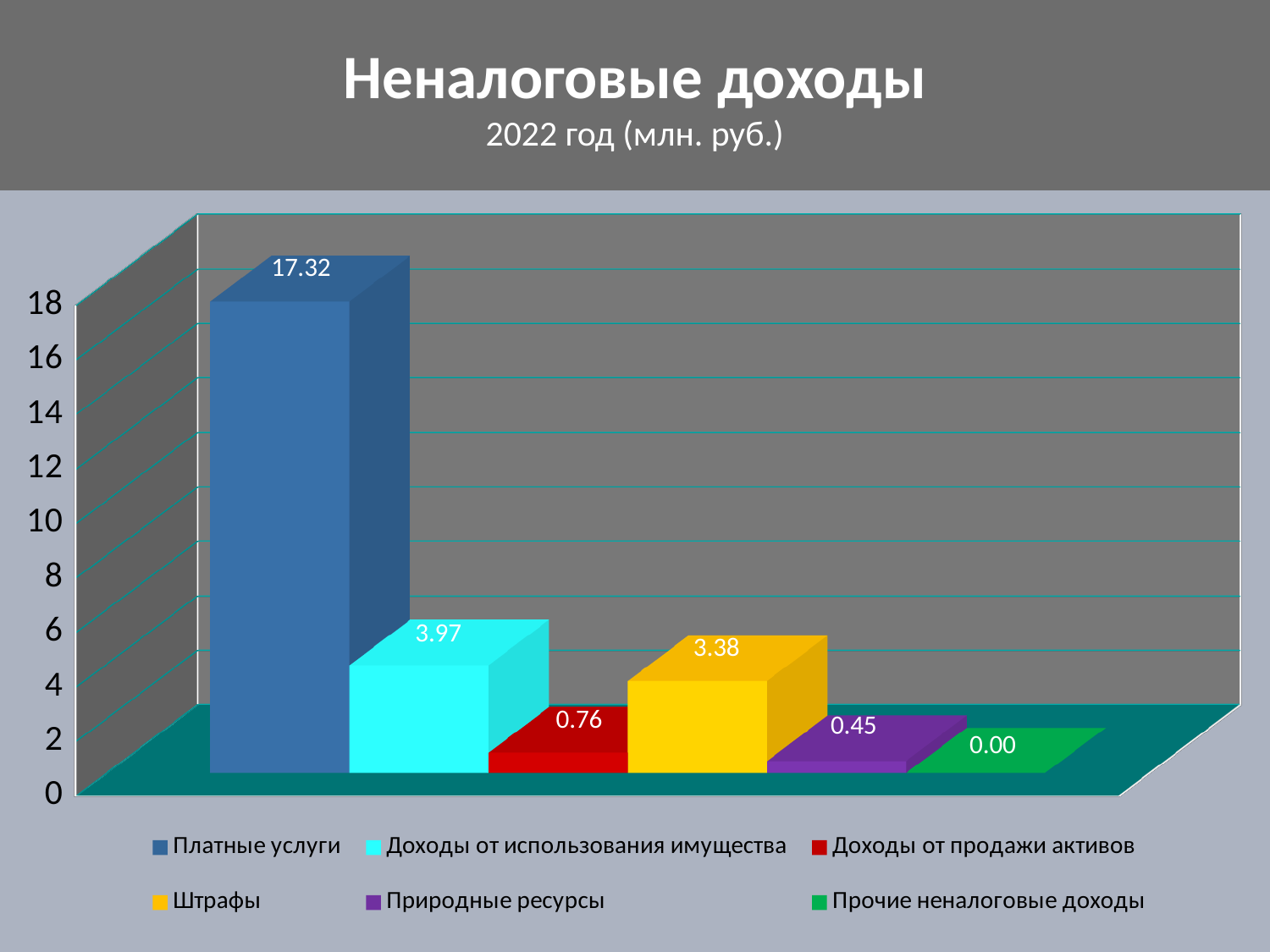

Неналоговые доходы
2022 год (млн. руб.)

[unsupported chart]